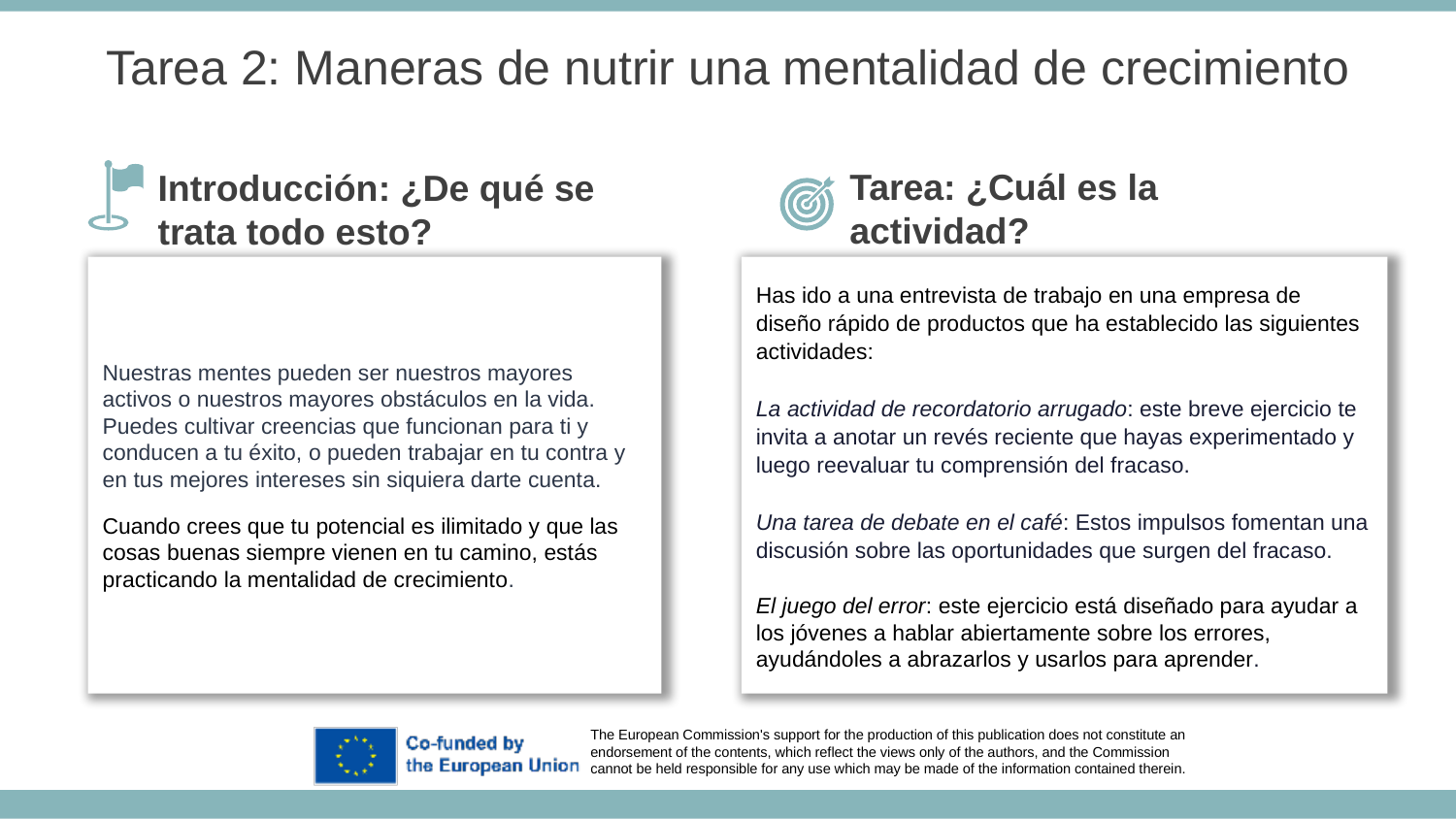

Tarea 2: Maneras de nutrir una mentalidad de crecimiento

Tarea: ¿Cuál es la actividad?
Introducción: ¿De qué se trata todo esto?
Nuestras mentes pueden ser nuestros mayores activos o nuestros mayores obstáculos en la vida. Puedes cultivar creencias que funcionan para ti y conducen a tu éxito, o pueden trabajar en tu contra y en tus mejores intereses sin siquiera darte cuenta.
Cuando crees que tu potencial es ilimitado y que las cosas buenas siempre vienen en tu camino, estás practicando la mentalidad de crecimiento.
Has ido a una entrevista de trabajo en una empresa de diseño rápido de productos que ha establecido las siguientes actividades:
La actividad de recordatorio arrugado: este breve ejercicio te invita a anotar un revés reciente que hayas experimentado y luego reevaluar tu comprensión del fracaso.
Una tarea de debate en el café: Estos impulsos fomentan una discusión sobre las oportunidades que surgen del fracaso.
El juego del error: este ejercicio está diseñado para ayudar a los jóvenes a hablar abiertamente sobre los errores, ayudándoles a abrazarlos y usarlos para aprender.